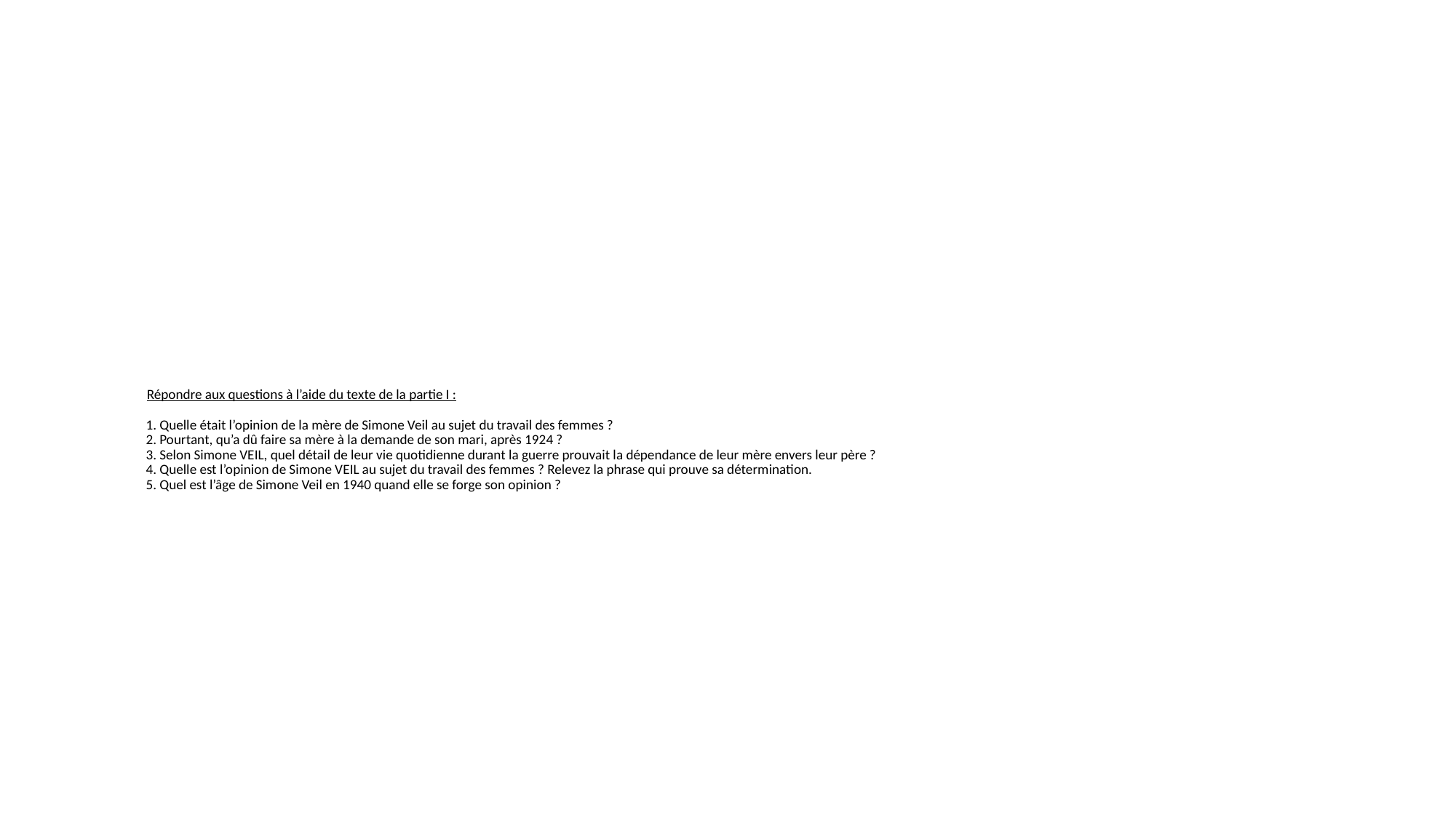

# Répondre aux questions à l’aide du texte de la partie I : 1. Quelle était l’opinion de la mère de Simone Veil au sujet du travail des femmes ? 2. Pourtant, qu’a dû faire sa mère à la demande de son mari, après 1924 ? 3. Selon Simone VEIL, quel détail de leur vie quotidienne durant la guerre prouvait la dépendance de leur mère envers leur père ? 4. Quelle est l’opinion de Simone VEIL au sujet du travail des femmes ? Relevez la phrase qui prouve sa détermination. 5. Quel est l’âge de Simone Veil en 1940 quand elle se forge son opinion ?